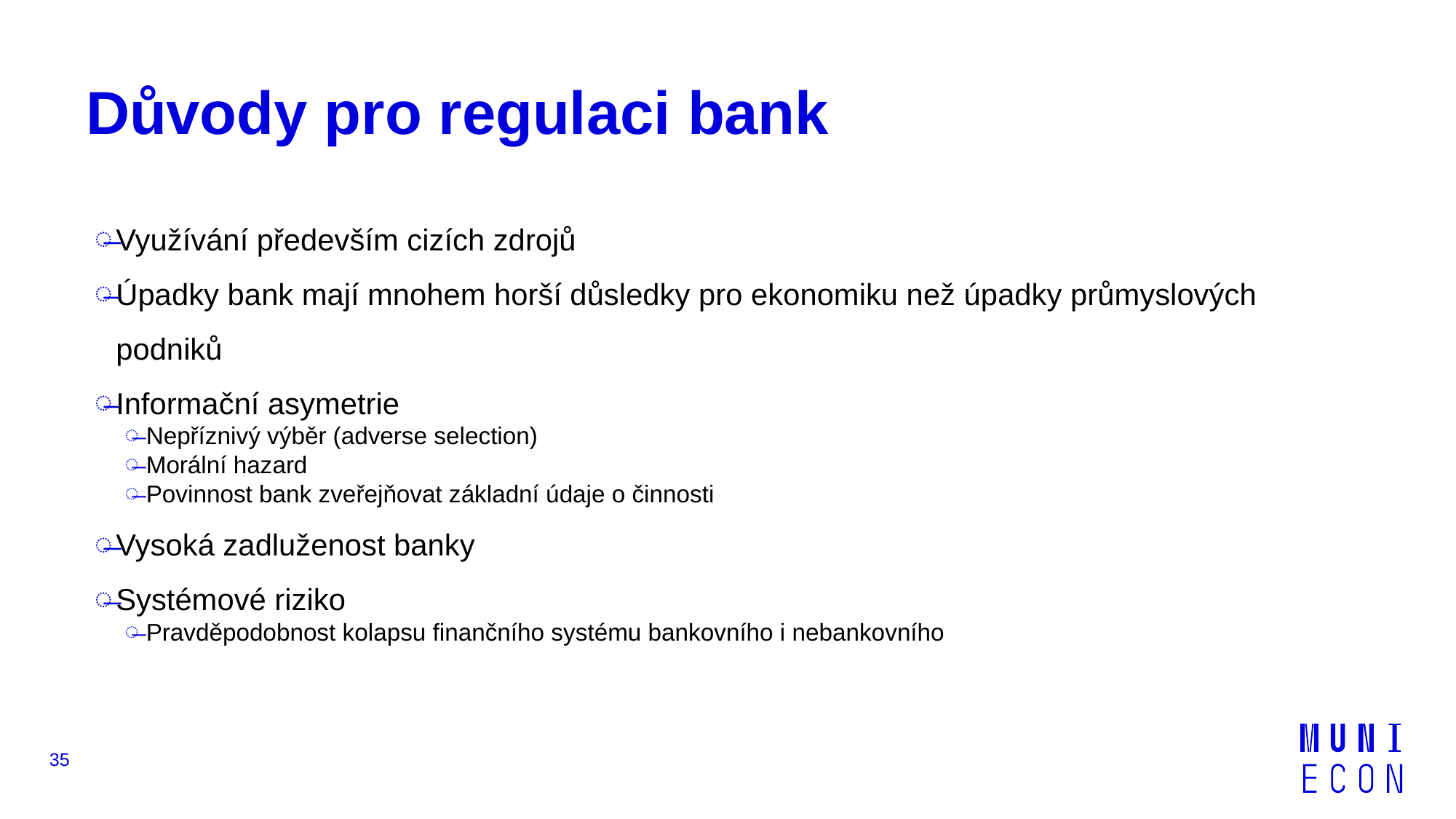

# Důvody pro regulaci bank
Využívání především cizích zdrojů
Úpadky bank mají mnohem horší důsledky pro ekonomiku než úpadky průmyslových podniků
Informační asymetrie
Nepříznivý výběr (adverse selection)
Morální hazard
Povinnost bank zveřejňovat základní údaje o činnosti
Vysoká zadluženost banky
Systémové riziko
Pravděpodobnost kolapsu finančního systému bankovního i nebankovního
35